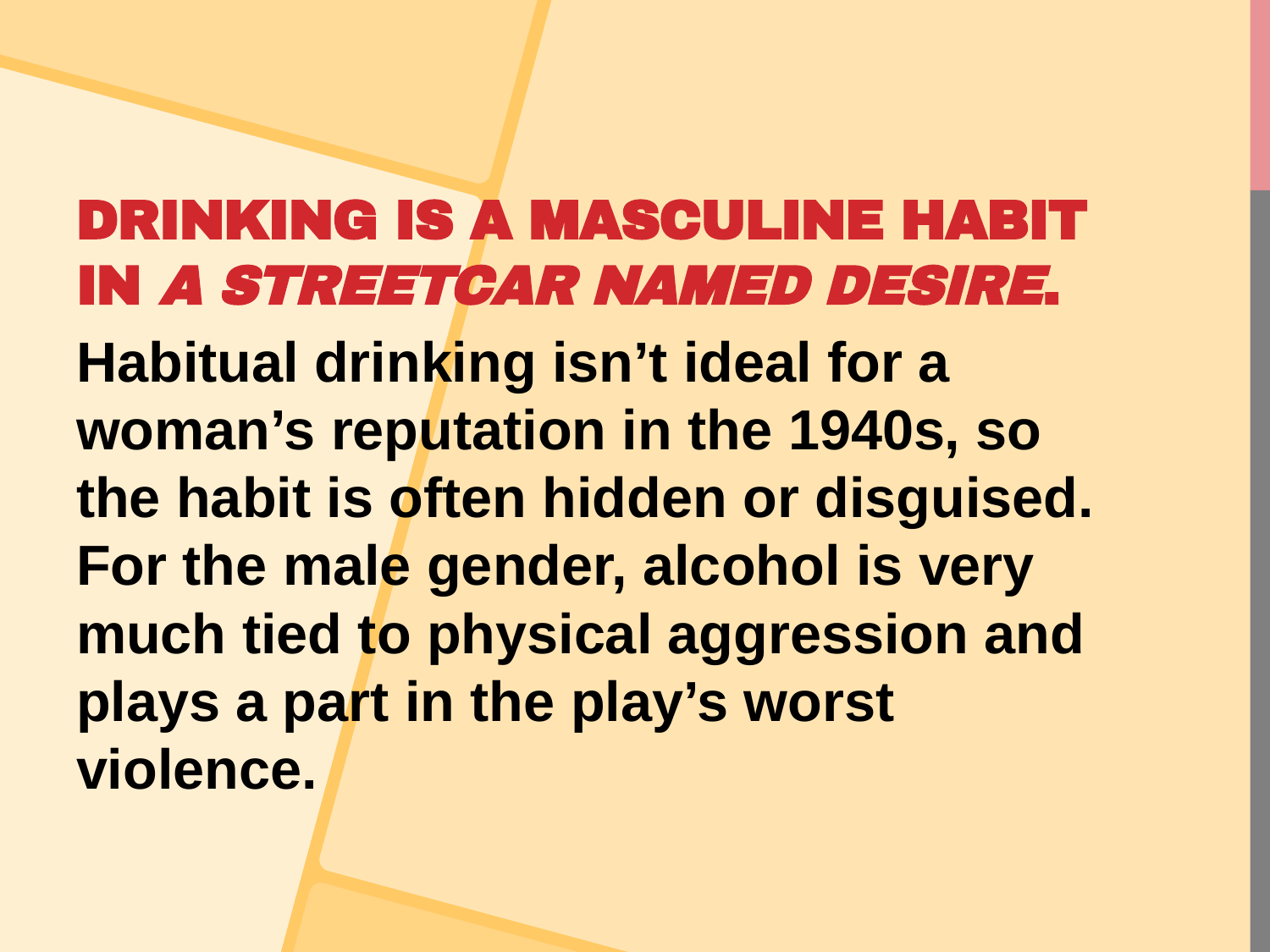

# Drinking is a masculine habit in A Streetcar Named Desire.
Habitual drinking isn’t ideal for a woman’s reputation in the 1940s, so the habit is often hidden or disguised. For the male gender, alcohol is very much tied to physical aggression and plays a part in the play’s worst violence.